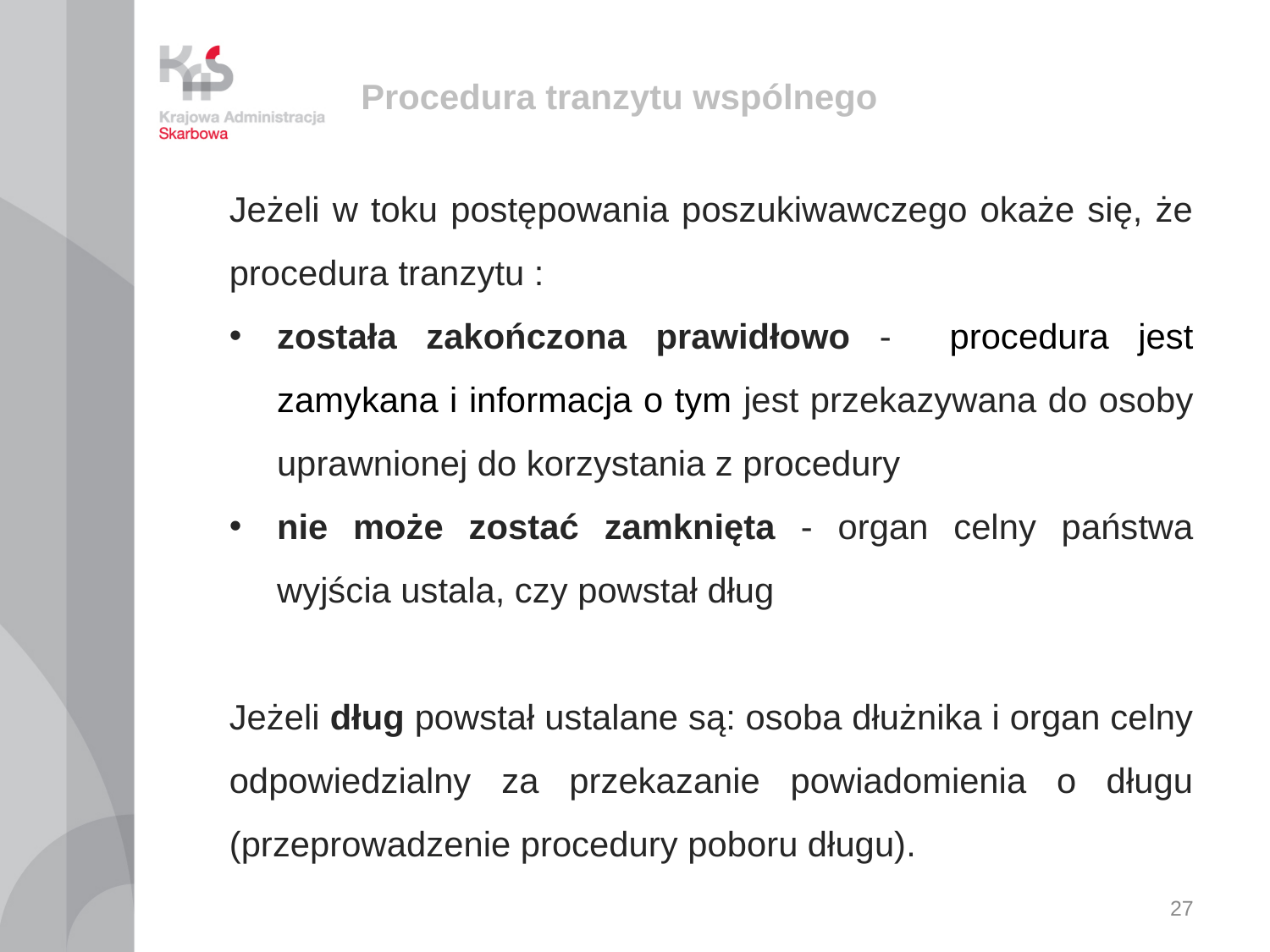

# Procedura tranzytu wspólnego
Jeżeli w toku postępowania poszukiwawczego okaże się, że procedura tranzytu :
została zakończona prawidłowo -  procedura jest zamykana i informacja o tym jest przekazywana do osoby uprawnionej do korzystania z procedury
nie może zostać zamknięta - organ celny państwa wyjścia ustala, czy powstał dług

Jeżeli dług powstał ustalane są: osoba dłużnika i organ celny odpowiedzialny za przekazanie powiadomienia o długu (przeprowadzenie procedury poboru długu).

27